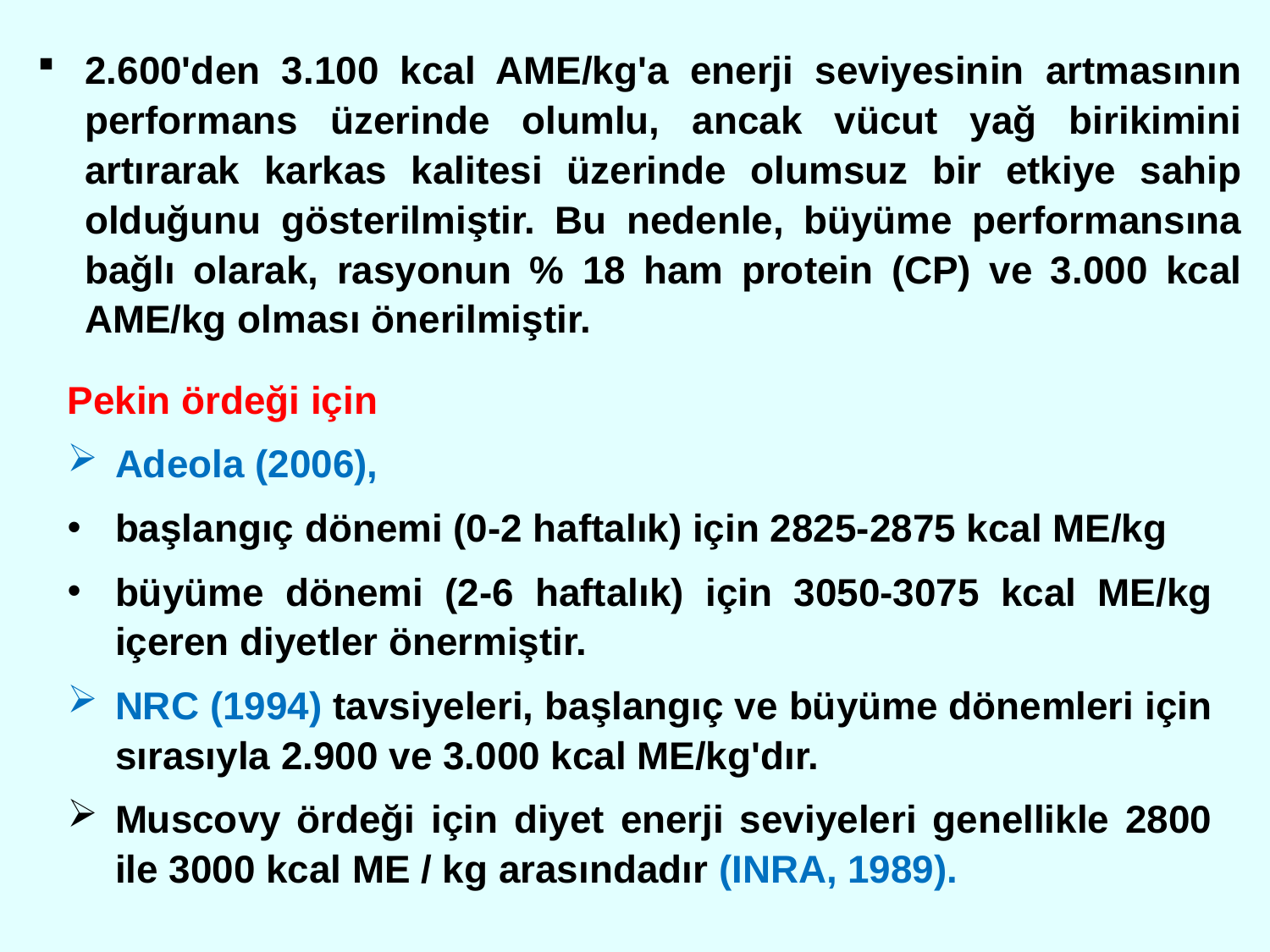

2.600'den 3.100 kcal AME/kg'a enerji seviyesinin artmasının performans üzerinde olumlu, ancak vücut yağ birikimini artırarak karkas kalitesi üzerinde olumsuz bir etkiye sahip olduğunu gösterilmiştir. Bu nedenle, büyüme performansına bağlı olarak, rasyonun % 18 ham protein (CP) ve 3.000 kcal AME/kg olması önerilmiştir.
Pekin ördeği için
Adeola (2006),
başlangıç dönemi (0-2 haftalık) için 2825-2875 kcal ME/kg
büyüme dönemi (2-6 haftalık) için 3050-3075 kcal ME/kg içeren diyetler önermiştir.
NRC (1994) tavsiyeleri, başlangıç ve büyüme dönemleri için sırasıyla 2.900 ve 3.000 kcal ME/kg'dır.
Muscovy ördeği için diyet enerji seviyeleri genellikle 2800 ile 3000 kcal ME / kg arasındadır (INRA, 1989).